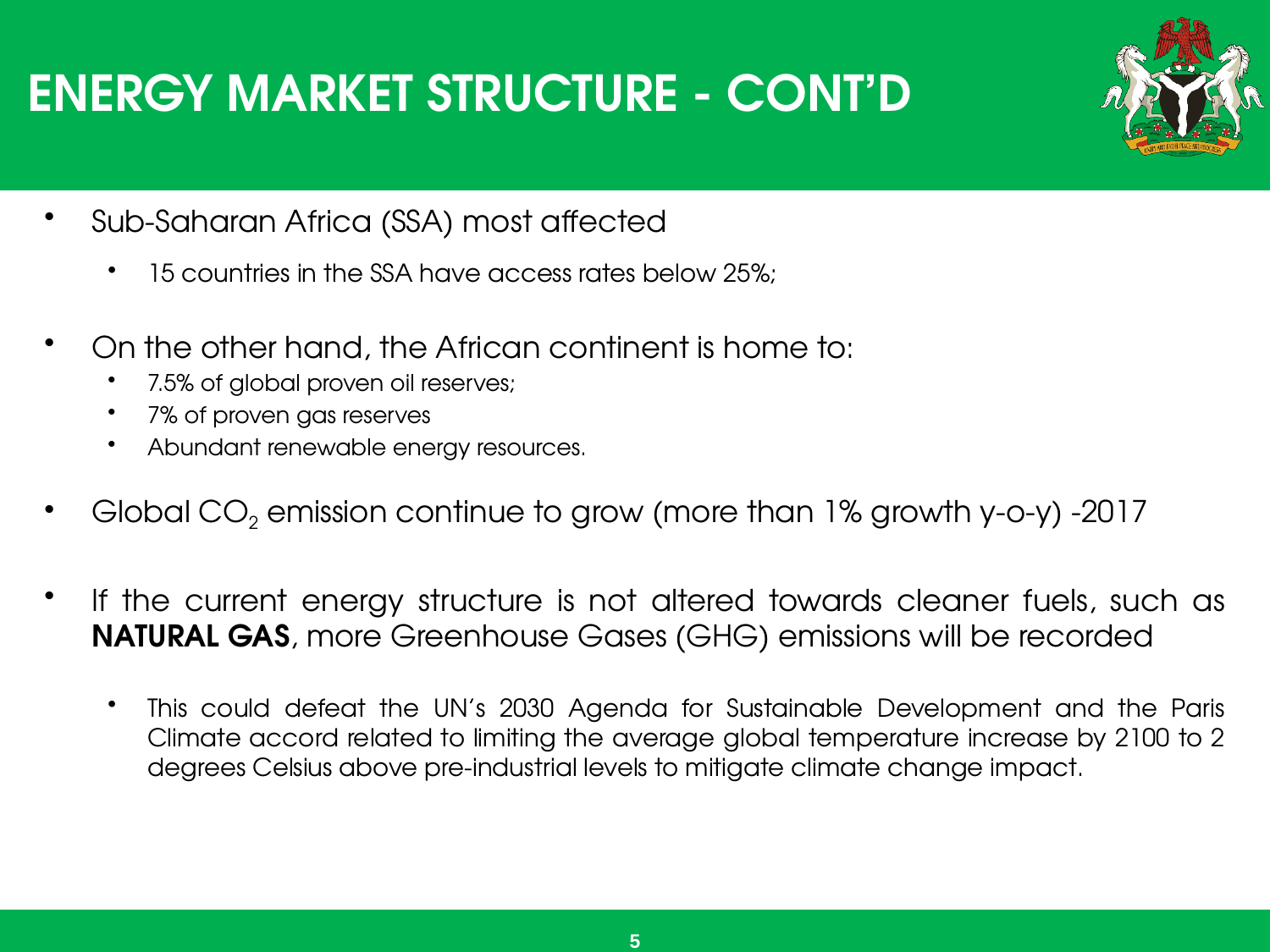

# Energy Market Structure - cont’d
Sub-Saharan Africa (SSA) most affected

15 countries in the SSA have access rates below 25%;

On the other hand, the African continent is home to:
7.5% of global proven oil reserves;
7% of proven gas reserves
Abundant renewable energy resources.

Global CO2 emission continue to grow (more than 1% growth y-o-y) -2017

If the current energy structure is not altered towards cleaner fuels, such as NATURAL GAS, more Greenhouse Gases (GHG) emissions will be recorded

This could defeat the UN’s 2030 Agenda for Sustainable Development and the Paris Climate accord related to limiting the average global temperature increase by 2100 to 2 degrees Celsius above pre-industrial levels to mitigate climate change impact.
5